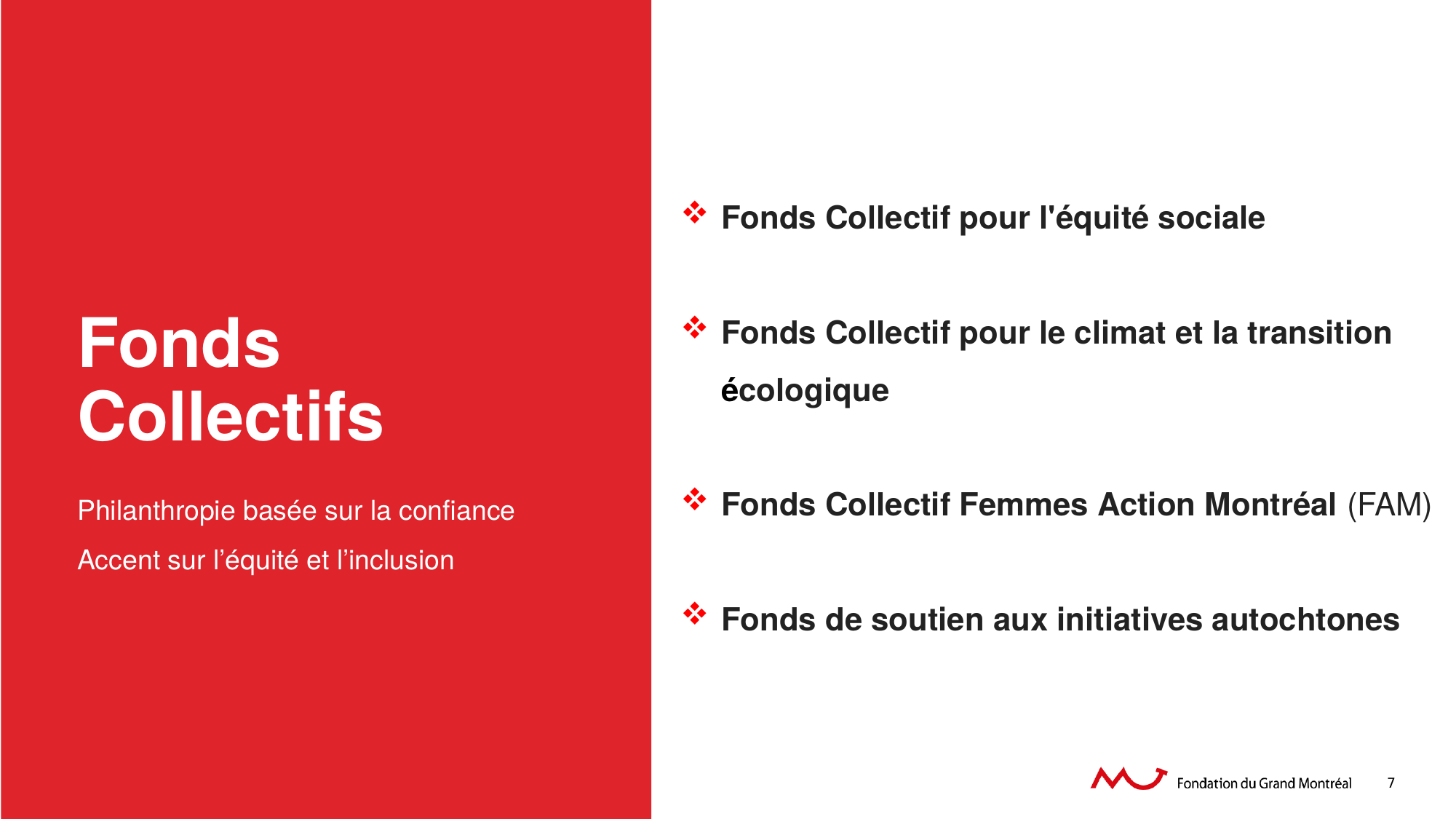

Fonds Collectif pour l'équité sociale

Fonds Collectif pour le climat et la transition écologique

Fonds Collectif Femmes Action Montréal (FAM)

Fonds de soutien aux initiatives autochtones
# Fonds Collectifs
Philanthropie basée sur la confiance
Accent sur l’équité et l’inclusion